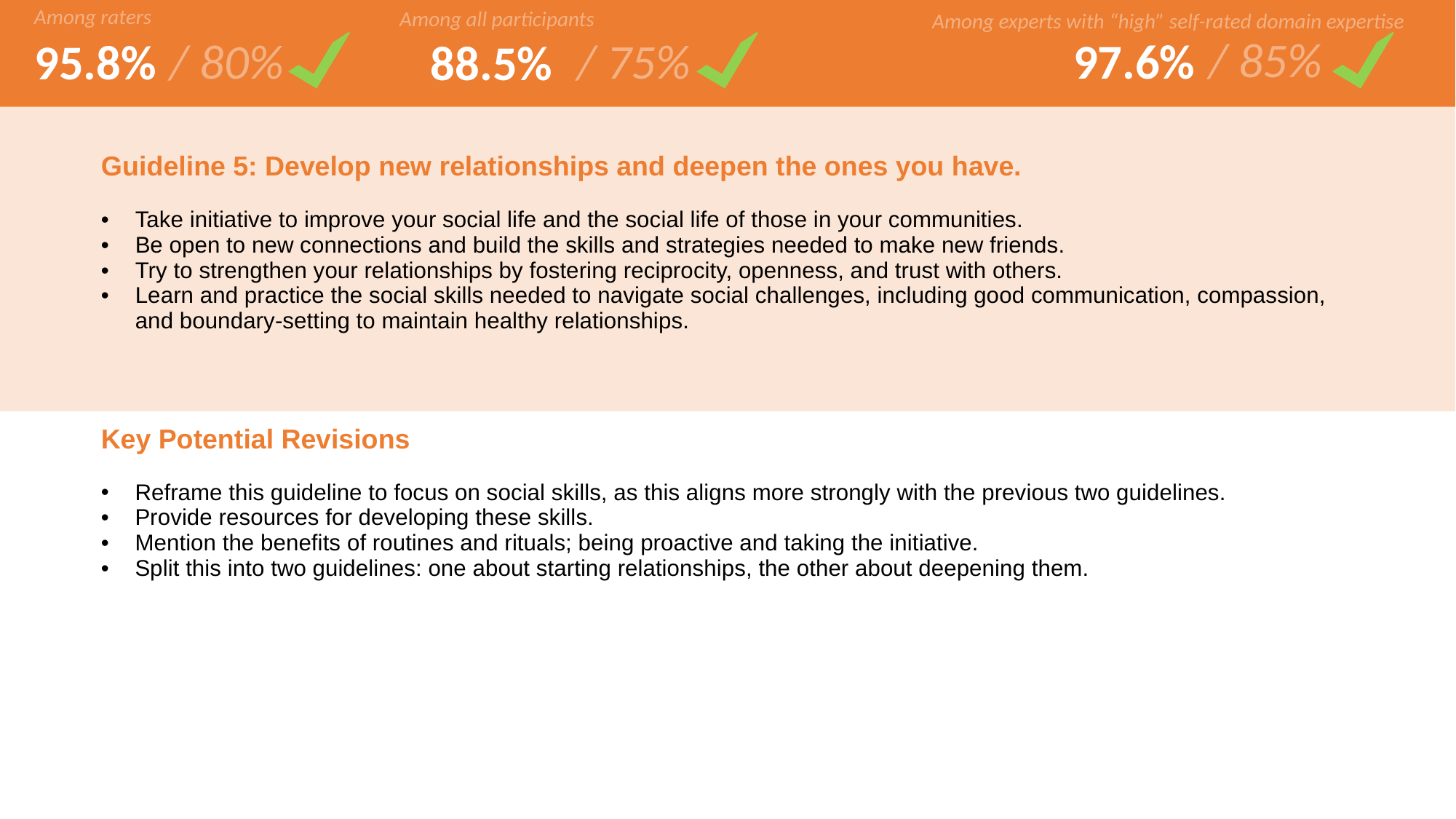

Among raters

Among all participants
/ 80%
/ 75%
95.8%
88.5%
Among experts with “high” self-rated domain expertise

/ 85%
97.6%

| Guideline 5: Develop new relationships and deepen the ones you have. Take initiative to improve your social life and the social life of those in your communities. Be open to new connections and build the skills and strategies needed to make new friends. Try to strengthen your relationships by fostering reciprocity, openness, and trust with others. Learn and practice the social skills needed to navigate social challenges, including good communication, compassion, and boundary-setting to maintain healthy relationships. |
| --- |
| Key Potential Revisions Reframe this guideline to focus on social skills, as this aligns more strongly with the previous two guidelines. Provide resources for developing these skills. Mention the benefits of routines and rituals; being proactive and taking the initiative. Split this into two guidelines: one about starting relationships, the other about deepening them. |
| --- |